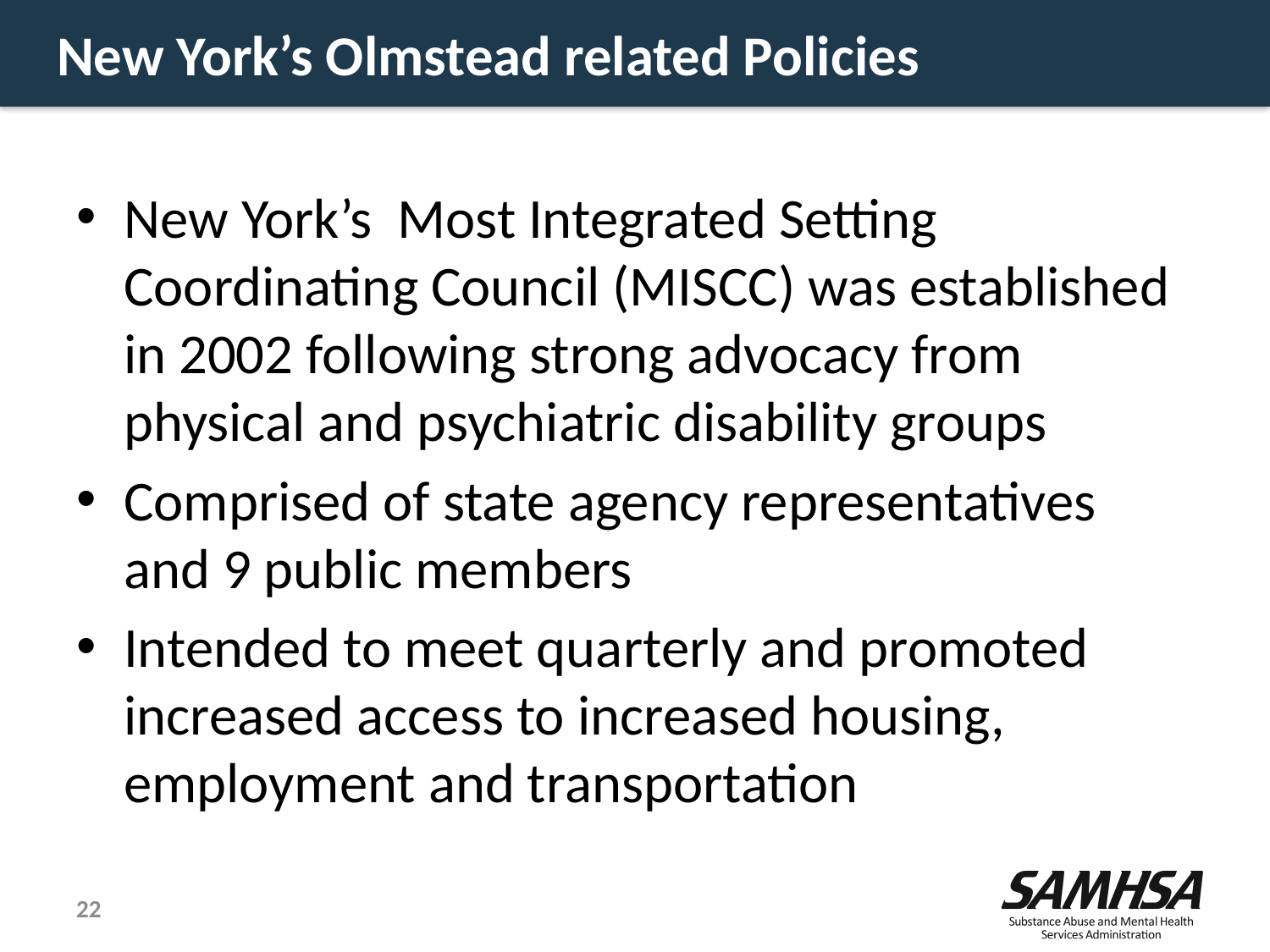

# New York’s Olmstead related Policies
New York’s  Most Integrated Setting Coordinating Council (MISCC) was established in 2002 following strong advocacy from physical and psychiatric disability groups
Comprised of state agency representatives and 9 public members
Intended to meet quarterly and promoted increased access to increased housing, employment and transportation

22